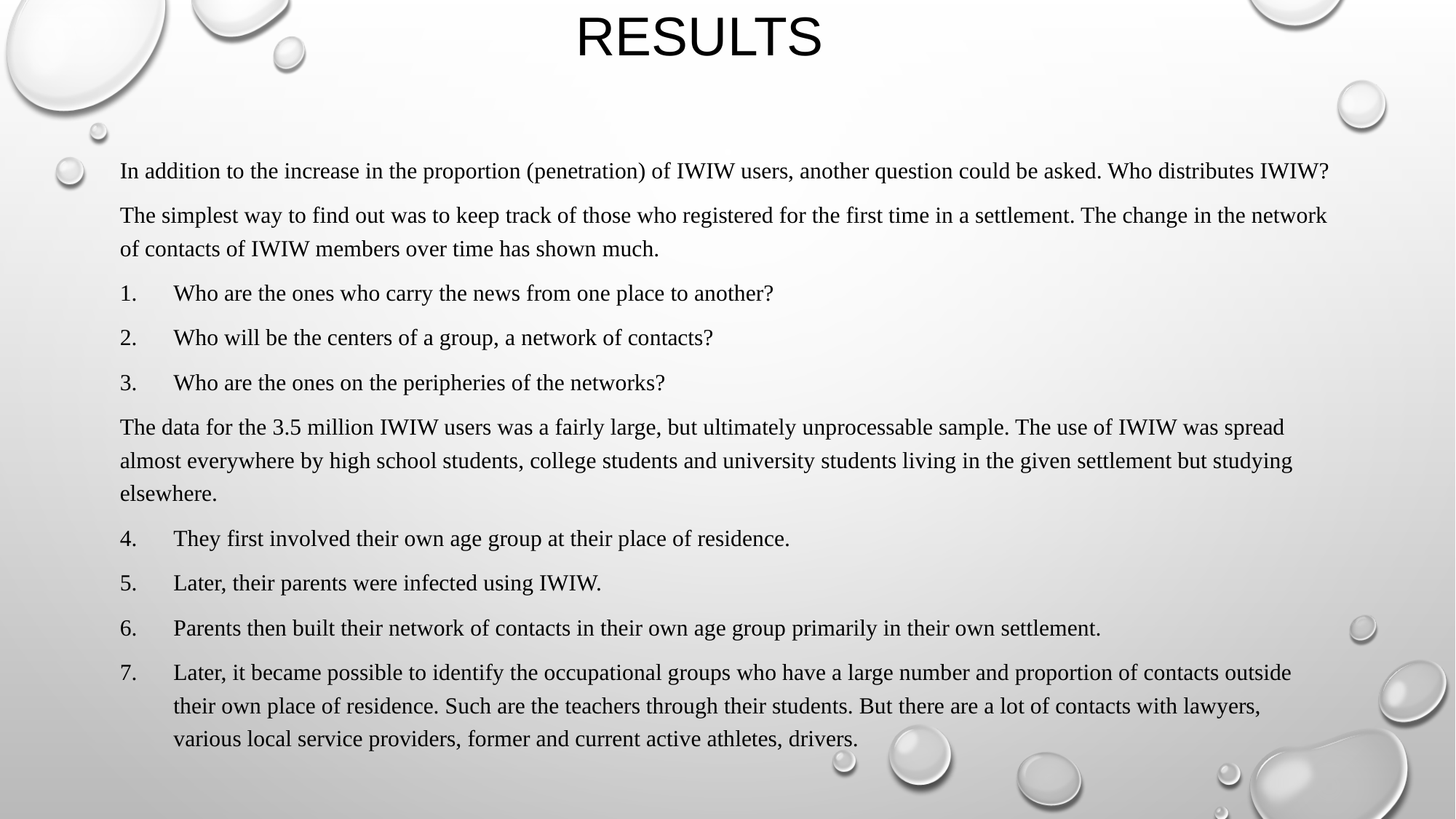

# Results
In addition to the increase in the proportion (penetration) of IWIW users, another question could be asked. Who distributes IWIW?
The simplest way to find out was to keep track of those who registered for the first time in a settlement. The change in the network of contacts of IWIW members over time has shown much.
Who are the ones who carry the news from one place to another?
Who will be the centers of a group, a network of contacts?
Who are the ones on the peripheries of the networks?
The data for the 3.5 million IWIW users was a fairly large, but ultimately unprocessable sample. The use of IWIW was spread almost everywhere by high school students, college students and university students living in the given settlement but studying elsewhere.
They first involved their own age group at their place of residence.
Later, their parents were infected using IWIW.
Parents then built their network of contacts in their own age group primarily in their own settlement.
Later, it became possible to identify the occupational groups who have a large number and proportion of contacts outside their own place of residence. Such are the teachers through their students. But there are a lot of contacts with lawyers, various local service providers, former and current active athletes, drivers.